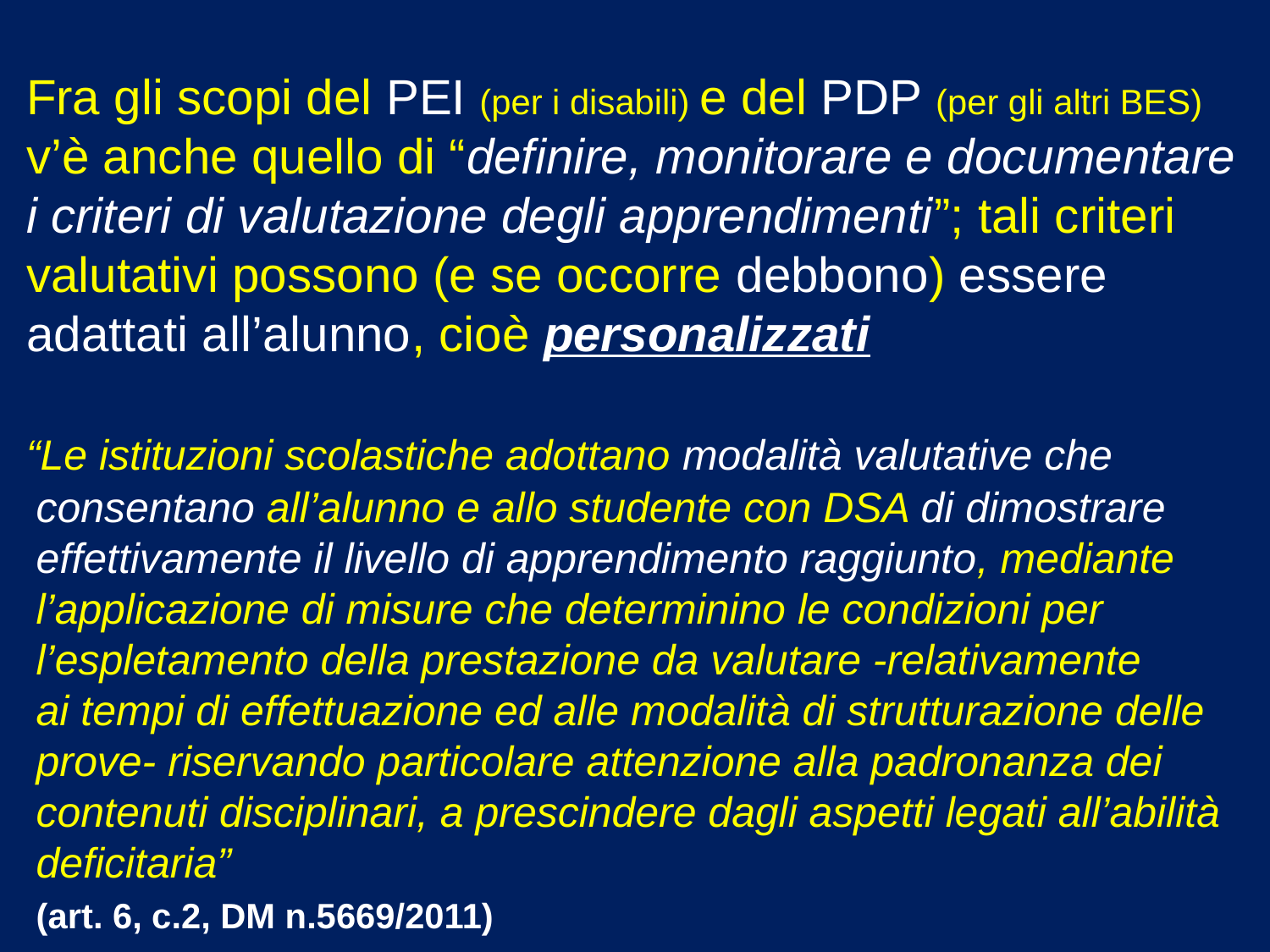

Fra gli scopi del PEI (per i disabili) e del PDP (per gli altri BES)
 v’è anche quello di “definire, monitorare e documentare
 i criteri di valutazione degli apprendimenti”; tali criteri
 valutativi possono (e se occorre debbono) essere
 adattati all’alunno, cioè personalizzati

 “Le istituzioni scolastiche adottano modalità valutative che
  consentano all’alunno e allo studente con DSA di dimostrare
  effettivamente il livello di apprendimento raggiunto, mediante
  l’applicazione di misure che determinino le condizioni per
  l’espletamento della prestazione da valutare -relativamente
  ai tempi di effettuazione ed alle modalità di strutturazione delle
  prove- riservando particolare attenzione alla padronanza dei
  contenuti disciplinari, a prescindere dagli aspetti legati all’abilità
  deficitaria”
  (art. 6, c.2, DM n.5669/2011)